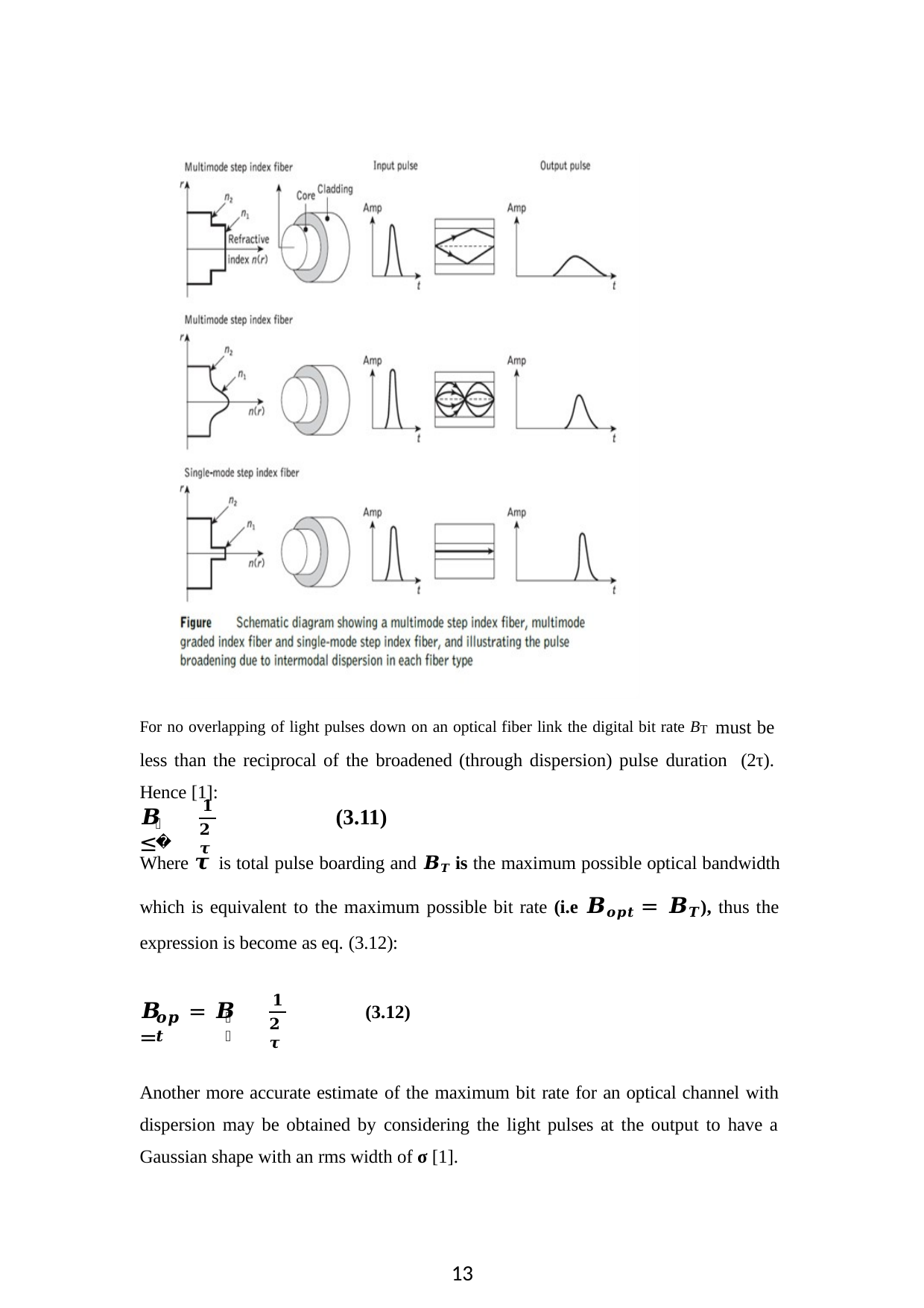

For no overlapping of light pulses down on an optical fiber link the digital bit rate BT  must be less than the reciprocal of the broadened (through dispersion) pulse duration  (2τ). Hence [1]:
𝟏
𝟐𝝉
𝑩	≤
(3.11)
𝑻

Where 𝝉 is total pulse boarding and 𝑩𝑻 is the maximum possible optical bandwidth  which is equivalent to the maximum possible bit rate (i.e 𝑩𝒐𝒑𝒕 = 𝑩𝑻), thus the  expression is become as eq. (3.12):
𝟏
𝟐𝝉
𝑩	= 𝑩	=
(3.12)
𝒐𝒑𝒕
𝑻

Another more accurate estimate of the maximum bit rate for an optical channel with  dispersion may be obtained by considering the light pulses at the output to have a  Gaussian shape with an rms width of σ [1].
13